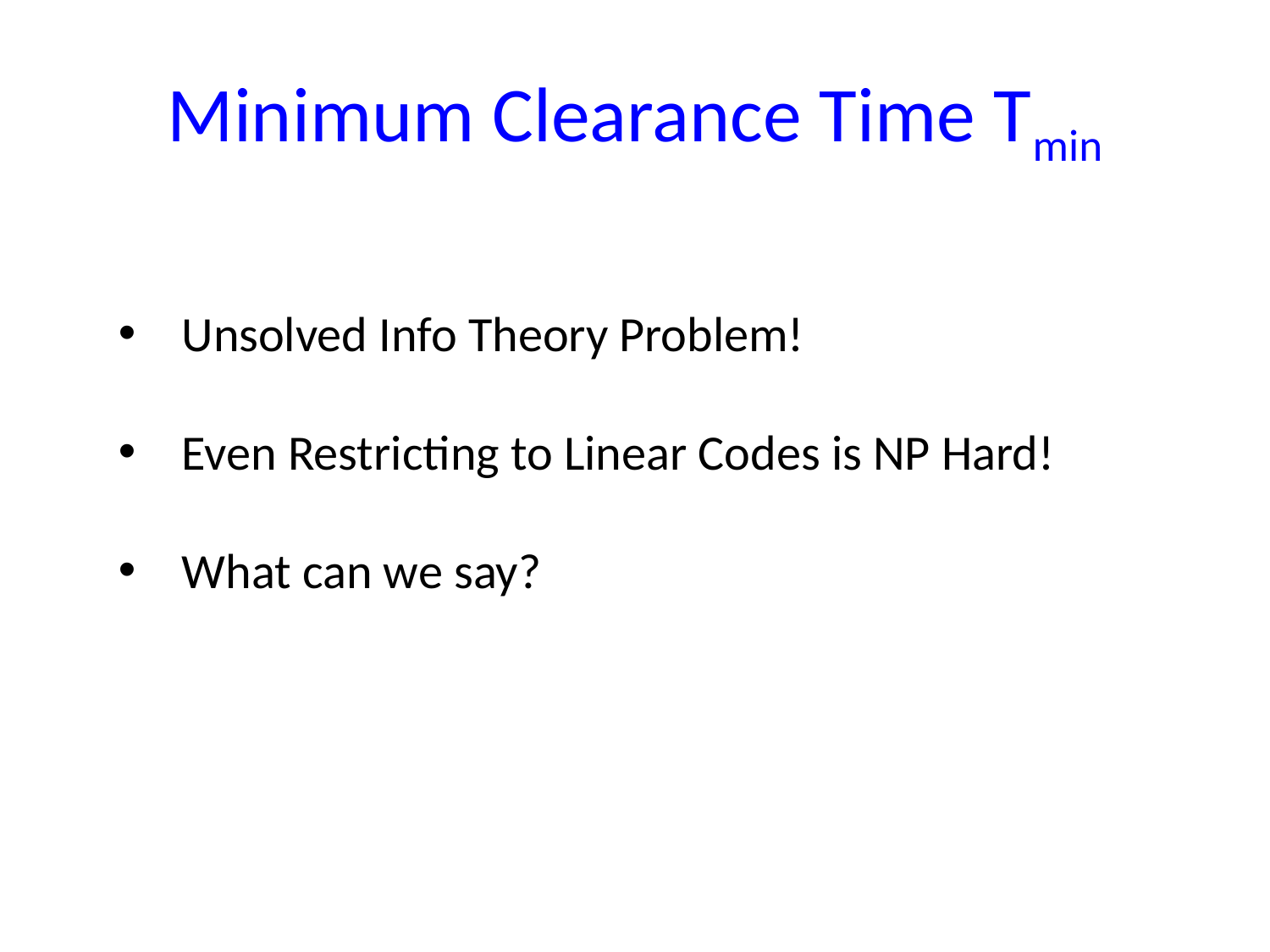

# Minimum Clearance Time Tmin
Unsolved Info Theory Problem!

Even Restricting to Linear Codes is NP Hard!

What can we say?